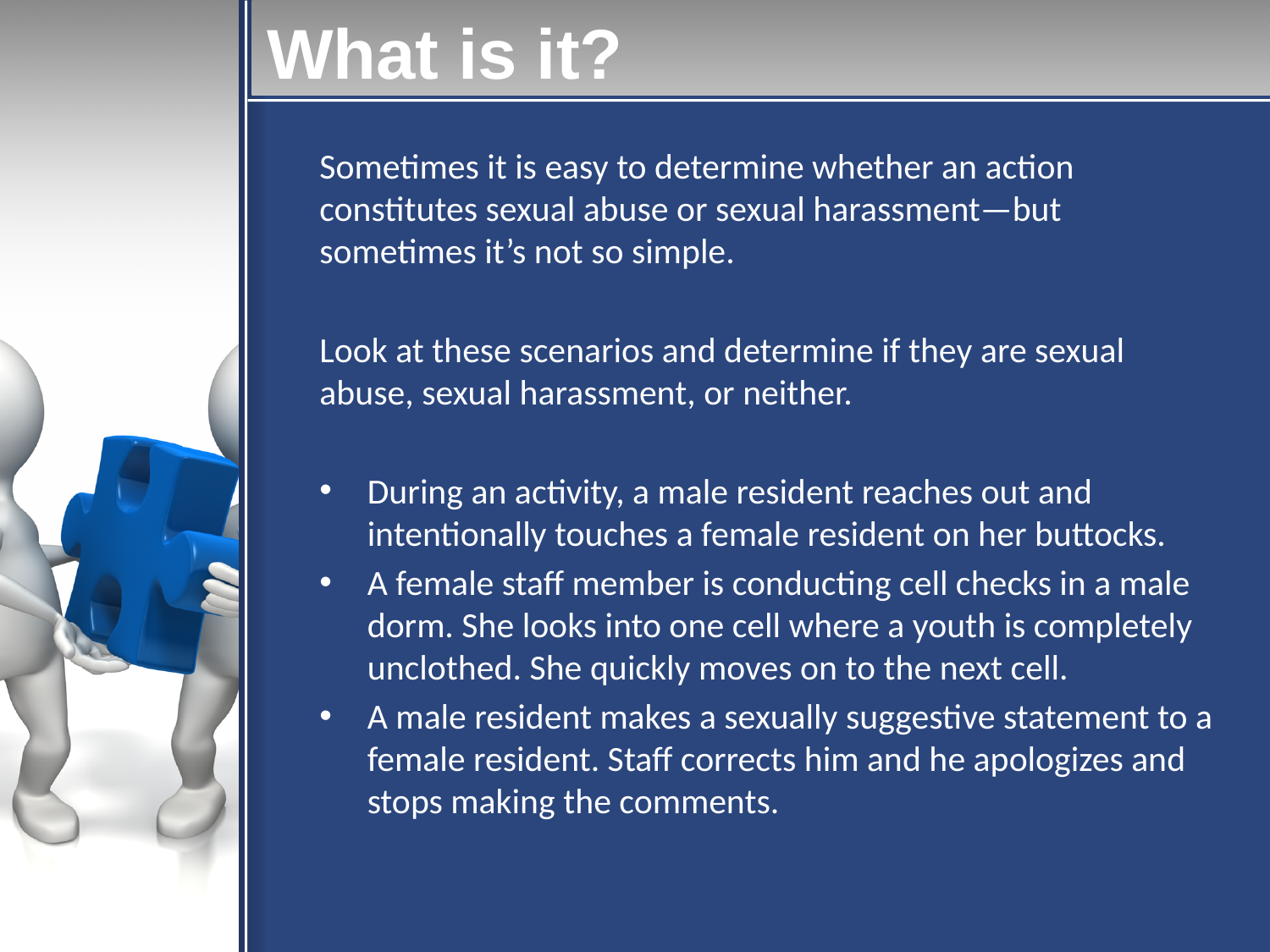

# What is it?
Sometimes it is easy to determine whether an action constitutes sexual abuse or sexual harassment—but sometimes it’s not so simple.

Look at these scenarios and determine if they are sexual abuse, sexual harassment, or neither.

During an activity, a male resident reaches out and intentionally touches a female resident on her buttocks.
A female staff member is conducting cell checks in a male dorm. She looks into one cell where a youth is completely unclothed. She quickly moves on to the next cell.
A male resident makes a sexually suggestive statement to a female resident. Staff corrects him and he apologizes and stops making the comments.